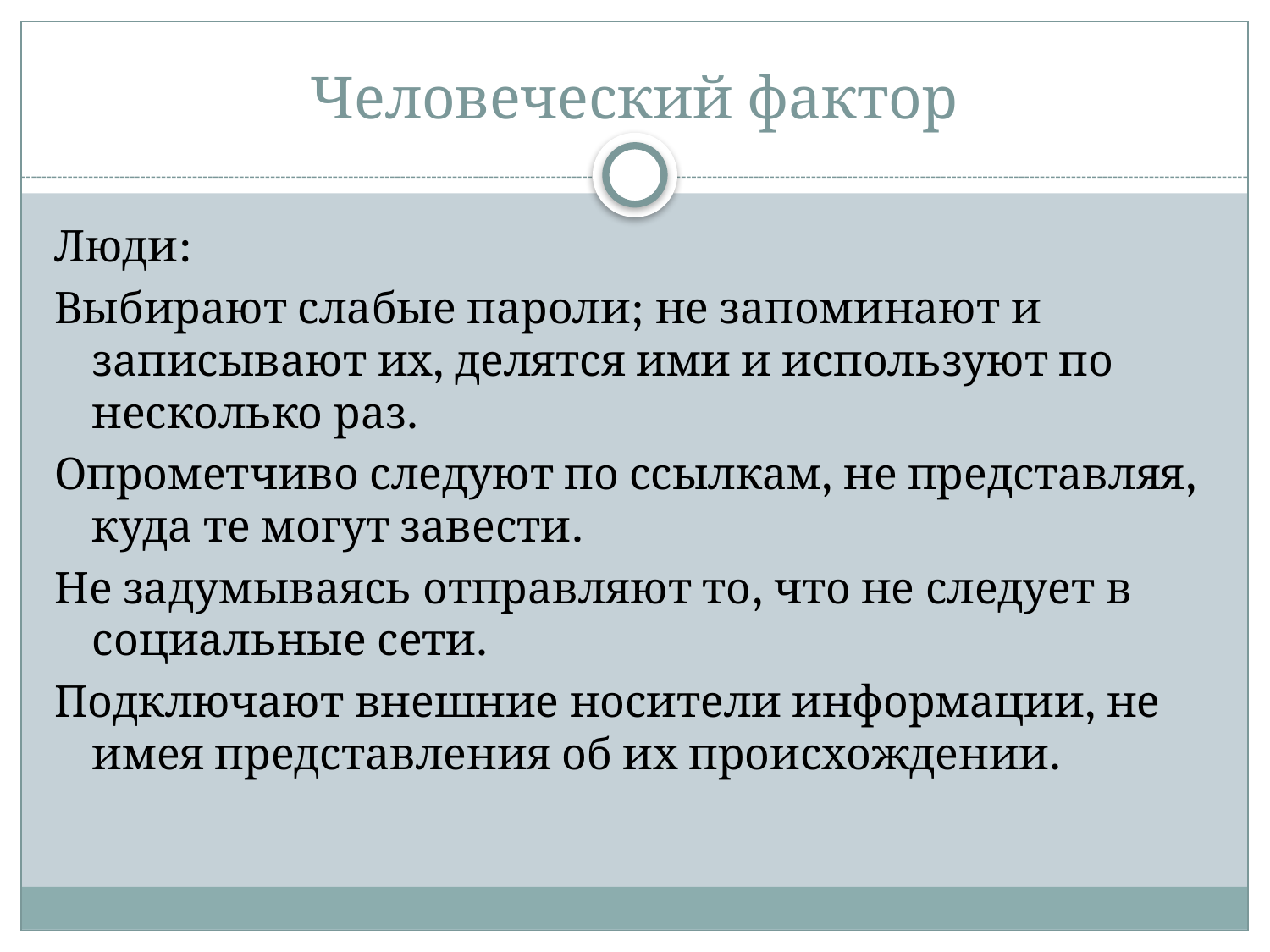

# Человеческий фактор
Люди:
Выбирают слабые пароли; не запоминают и записывают их, делятся ими и используют по несколько раз.
Опрометчиво следуют по ссылкам, не представляя, куда те могут завести.
Не задумываясь отправляют то, что не следует в социальные сети.
Подключают внешние носители информации, не имея представления об их происхождении.